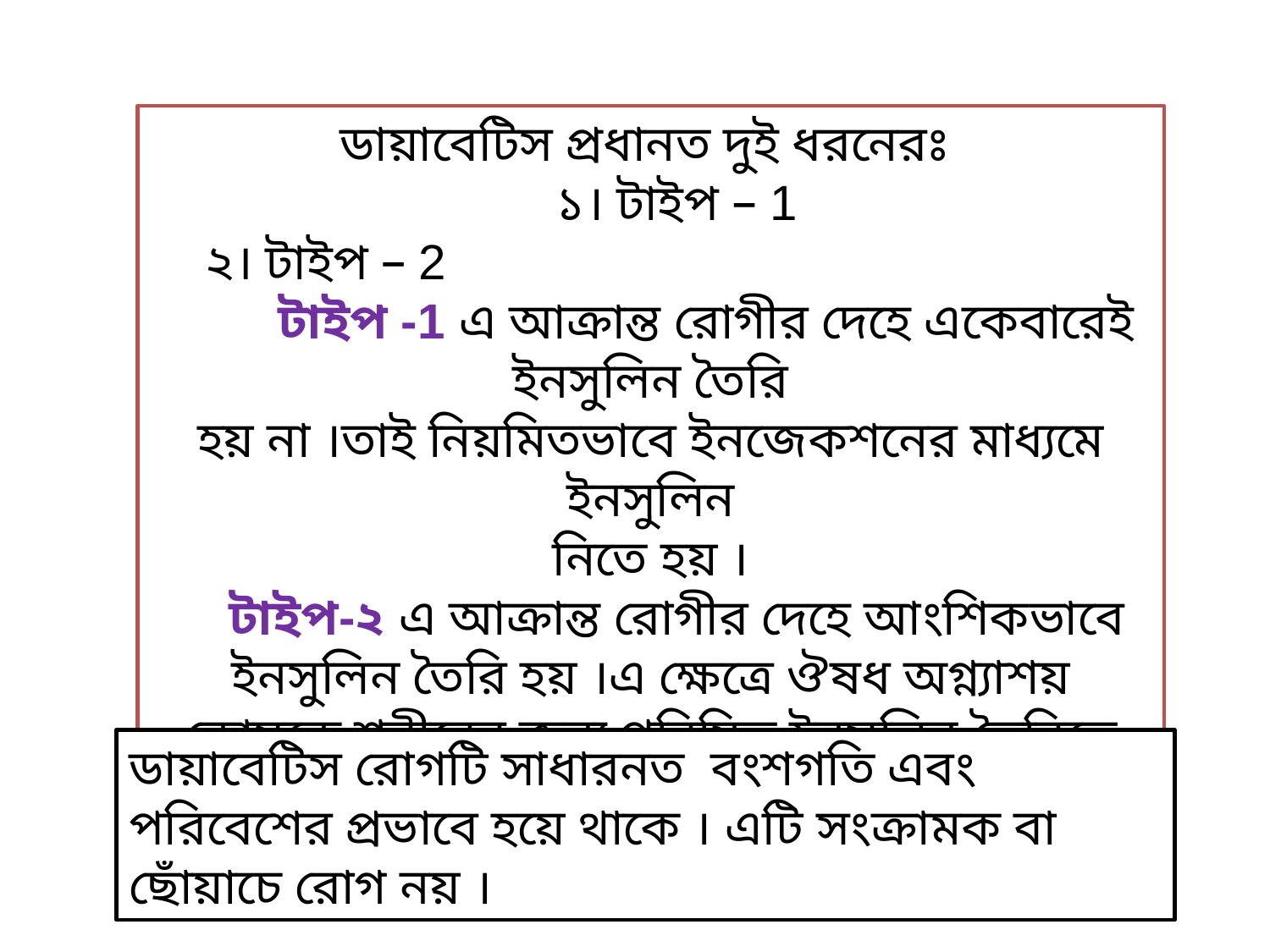

ডায়াবেটিস প্রধানত দুই ধরনেরঃ
    ১। টাইপ – 1
    ২। টাইপ – 2                                                            টাইপ -1 এ আক্রান্ত রোগীর দেহে একেবারেই ইনসুলিন তৈরি
হয় না ।তাই নিয়মিতভাবে ইনজেকশনের মাধ্যমে ইনসুলিন
 নিতে হয় ।
    টাইপ-২ এ আক্রান্ত রোগীর দেহে আংশিকভাবে ইনসুলিন তৈরি হয় ।এ ক্ষেত্রে ঔষধ অগ্ন্যাশয় কোষকে শরীরের জন্য পরিমিত ইনসুলিন তৈরিতে সাহায্য করে ।
ডায়াবেটিস রোগটি সাধারনত  বংশগতি এবং পরিবেশের প্রভাবে হয়ে থাকে । এটি সংক্রামক বা ছোঁয়াচে রোগ নয় ।